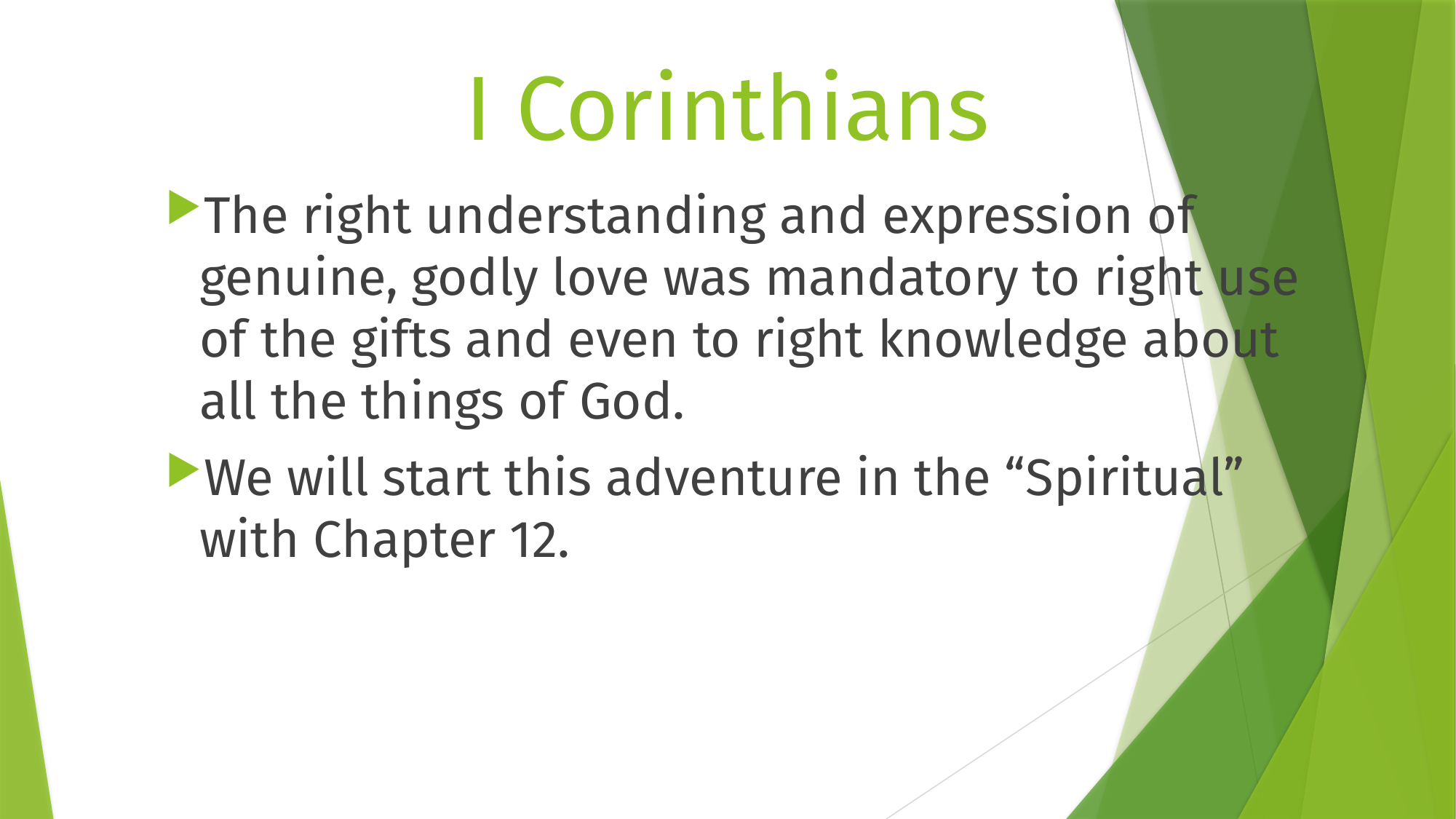

# I Corinthians
The right understanding and expression of genuine, godly love was mandatory to right use of the gifts and even to right knowledge about all the things of God.
We will start this adventure in the “Spiritual” with Chapter 12.